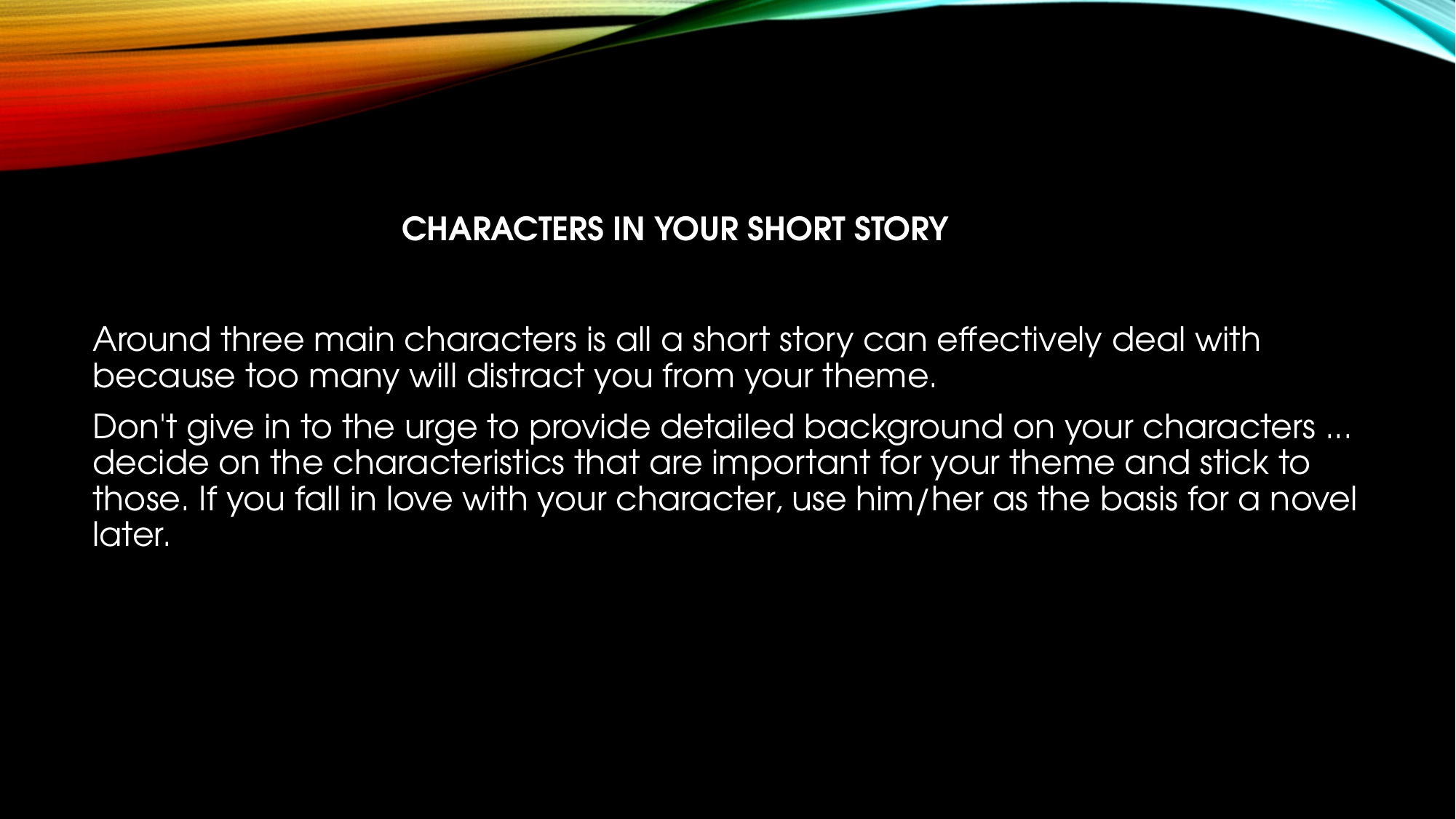

# Characters in Your Short Story

Around three main characters is all a short story can effectively deal with because too many will distract you from your theme.
Don't give in to the urge to provide detailed background on your characters ... decide on the characteristics that are important for your theme and stick to those. If you fall in love with your character, use him/her as the basis for a novel later.